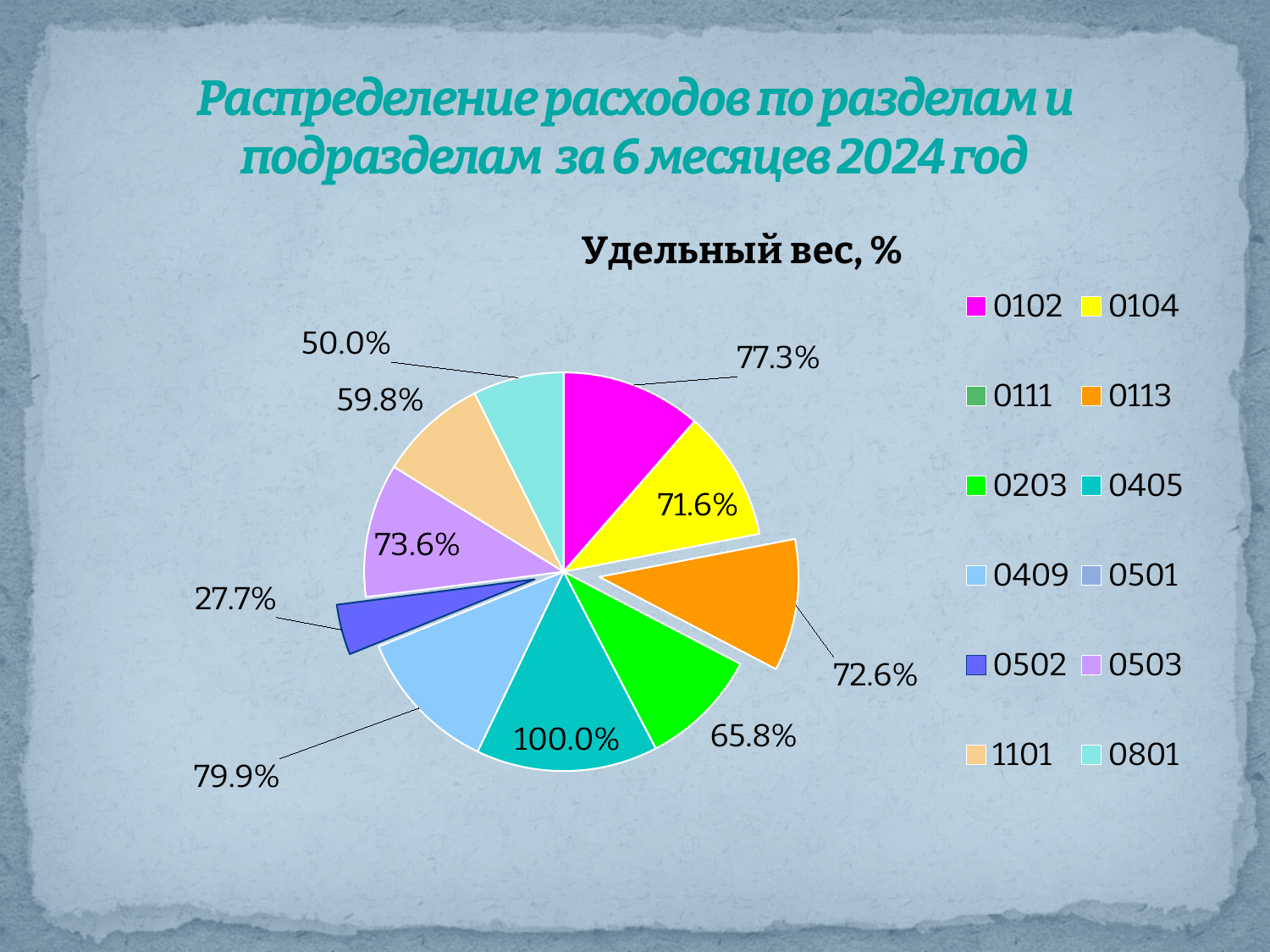

# Распределение расходов по разделам и подразделам  за 6 месяцев 2024 год

### Chart: Удельный вес, %

| Category | Расходы, % |
|---|---|
| 0102 | 0.773 |
| 0104 | 0.716 |
| 0111 | 0.0 |
| 0113 | 0.726 |
| 0203 | 0.658 |
| 0405 | 1.0 |
| 0409 | 0.799 |
| 0501 | 0.0 |
| 0502 | 0.277 |
| 0503 | 0.736 |
| 1101 | 0.598 |
| 0801 | 0.5 |